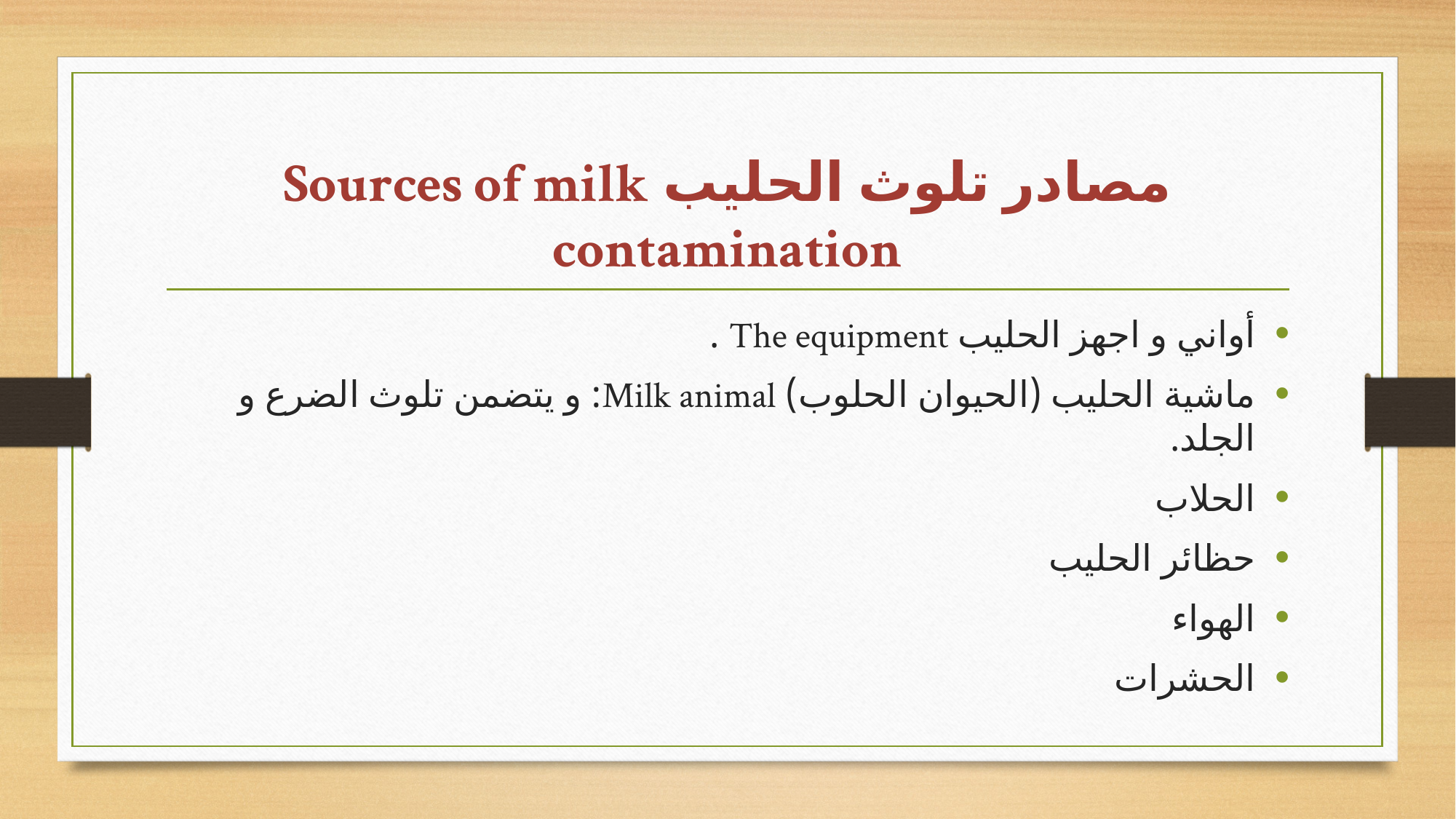

# مصادر تلوث الحليب Sources of milk contamination
أواني و اجهز الحليب The equipment .
ماشية الحليب (الحيوان الحلوب) Milk animal: و يتضمن تلوث الضرع و الجلد.
الحلاب
حظائر الحليب
الهواء
الحشرات